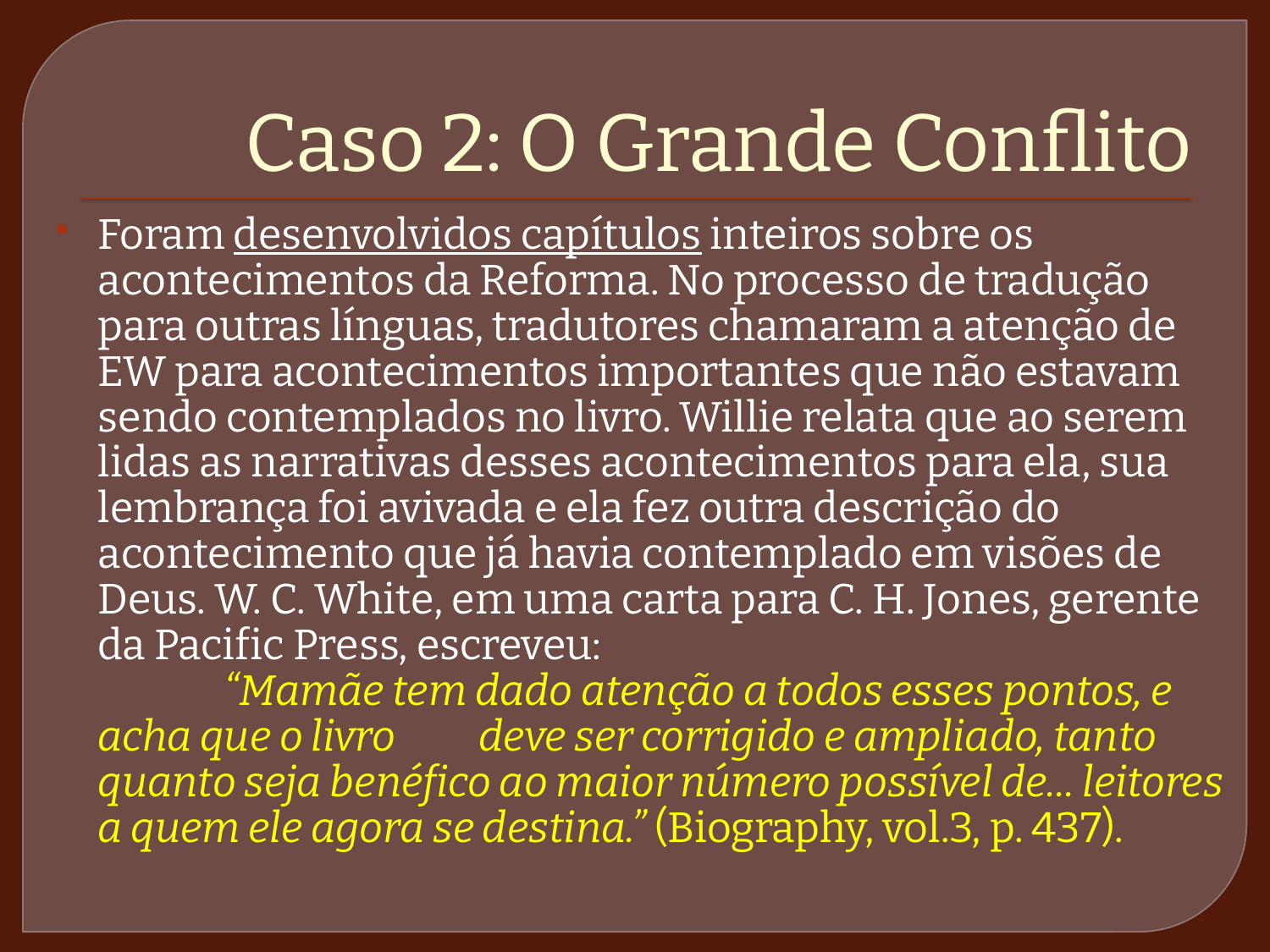

# Caso 2: O Grande Conflito
Foram desenvolvidos capítulos inteiros sobre os acontecimentos da Reforma. No processo de tradução para outras línguas, tradutores chamaram a atenção de EW para acontecimentos importantes que não estavam sendo contemplados no livro. Willie relata que ao serem lidas as narrativas desses acontecimentos para ela, sua lembrança foi avivada e ela fez outra descrição do acontecimento que já havia contemplado em visões de Deus. W. C. White, em uma carta para C. H. Jones, gerente da Pacific Press, escreveu:
	“Mamãe tem dado atenção a todos esses pontos, e acha que o livro 	deve ser corrigido e ampliado, tanto quanto seja benéfico ao maior número possível de... leitores a quem ele agora se destina.” (Biography, vol.3, p. 437).